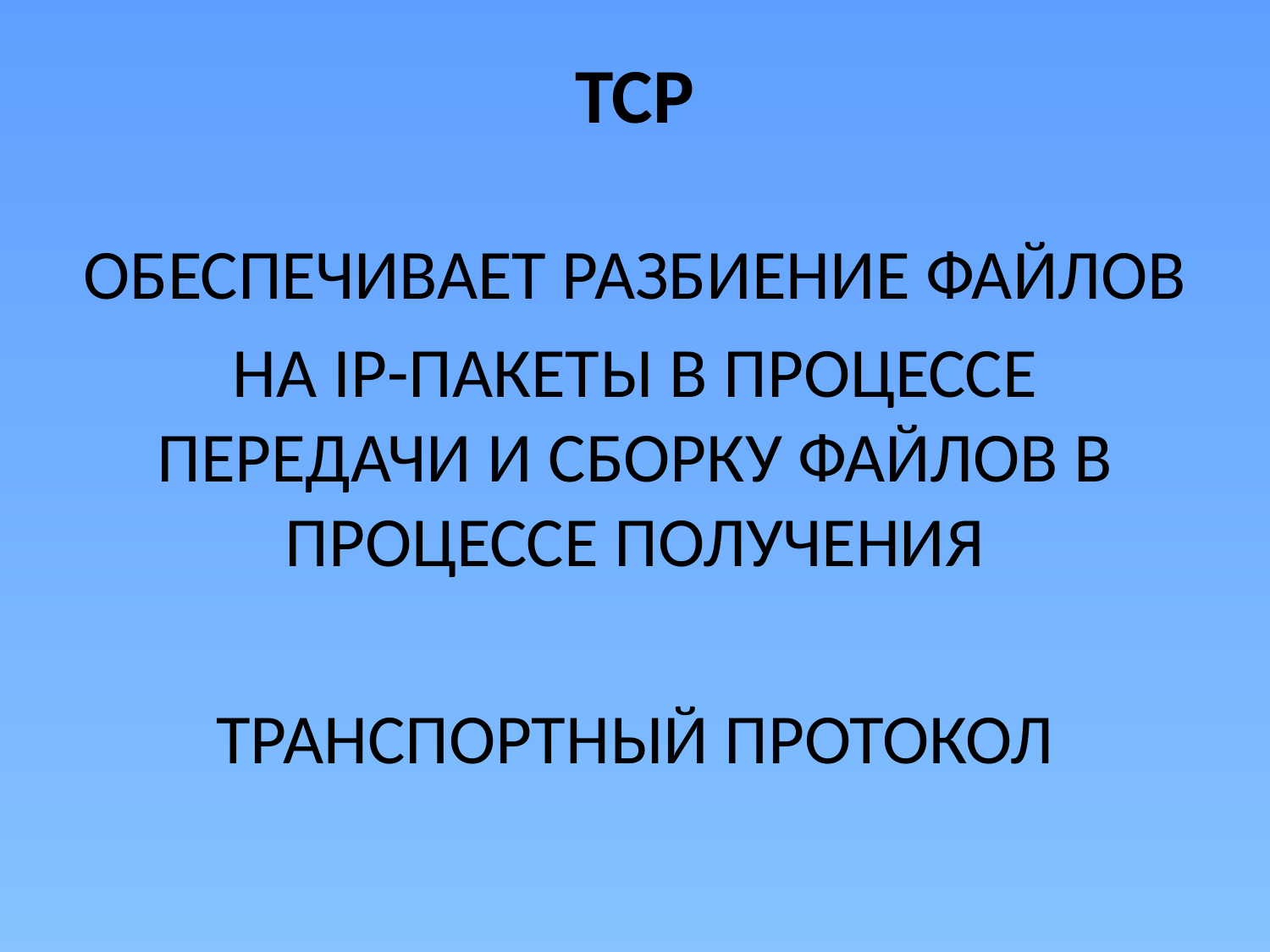

# ТСР
ОБЕСПЕЧИВАЕТ РАЗБИЕНИЕ ФАЙЛОВ
НА IP-ПАКЕТЫ В ПРОЦЕССЕ ПЕРЕДАЧИ И СБОРКУ ФАЙЛОВ В ПРОЦЕССЕ ПОЛУЧЕНИЯ

ТРАНСПОРТНЫЙ ПРОТОКОЛ